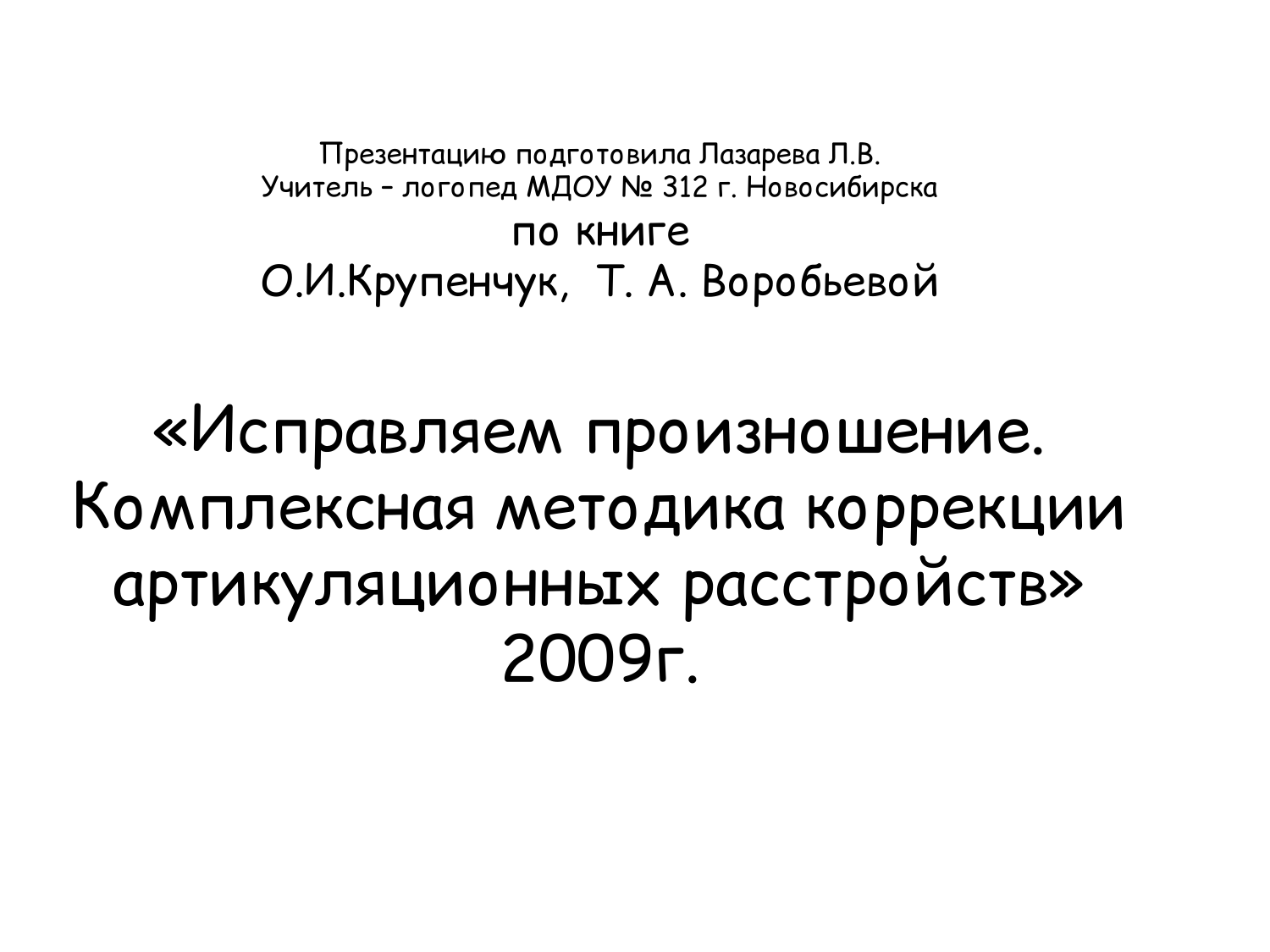

#
Презентацию подготовила Лазарева Л.В.
Учитель – логопед МДОУ № 312 г. Новосибирска
по книге
О.И.Крупенчук,  Т. А. Воробьевой
«Исправляем произношение. Комплексная методика коррекции артикуляционных расстройств»
2009г.